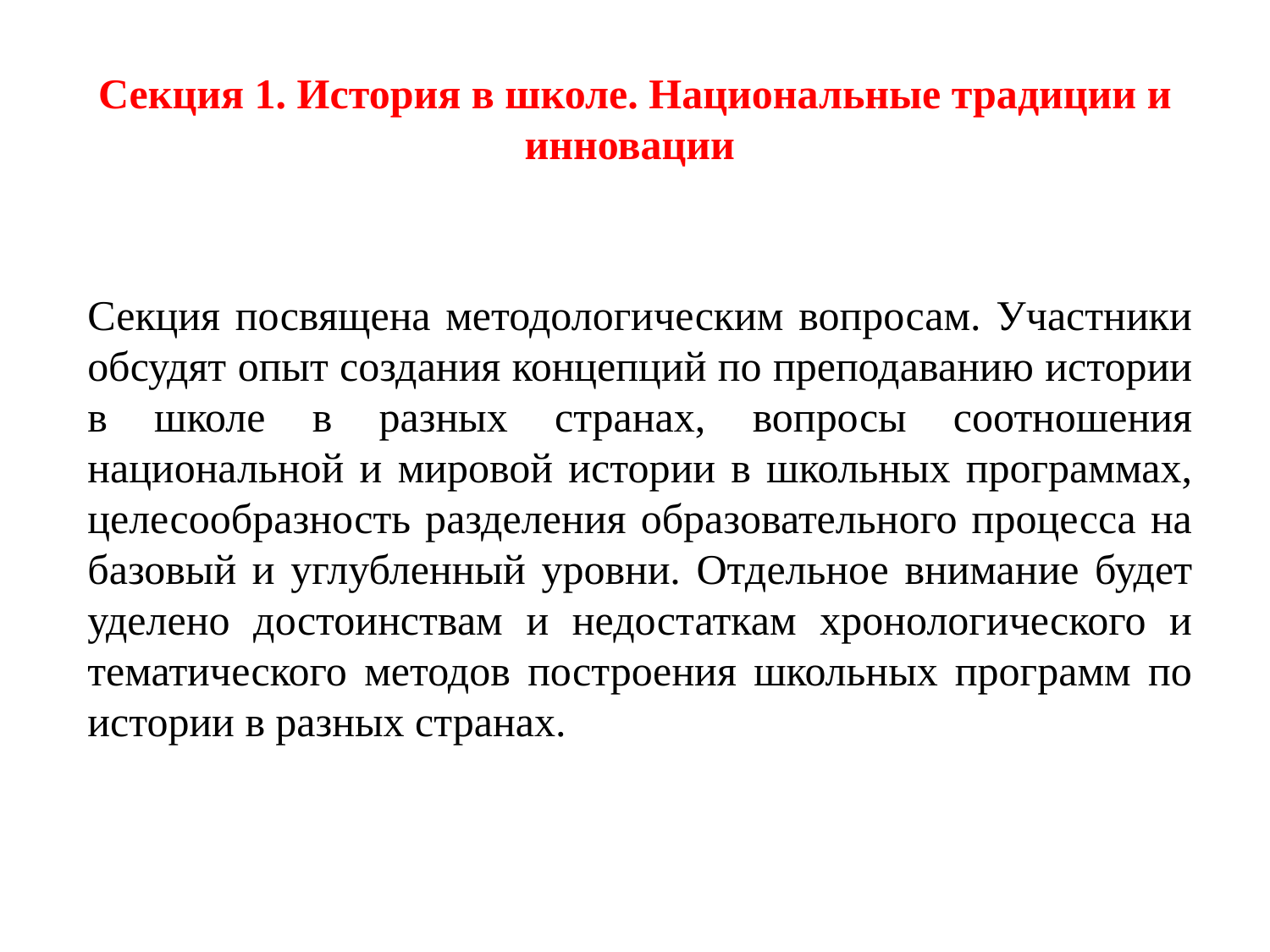

# Секция 1. История в школе. Национальные традиции и инновации
СЕКЦИЯ 1. ИСТОРИЯ В ШКОЛЕ: НАЦИОНАЛЬНЫЕ ТРАДИЦИИ И ИННОВАЦИИ
Секция посвящена методологическим вопросам. Участники обсудят опыт создания концепций по преподаванию истории в школе в разных странах, вопросы соотношения национальной и мировой истории в школьных программах, целесообразность разделения образовательного процесса на базовый и углубленный уровни. Отдельное внимание будет уделено достоинствам и недостаткам хронологического и тематического методов построения школьных программ по истории в разных странах.